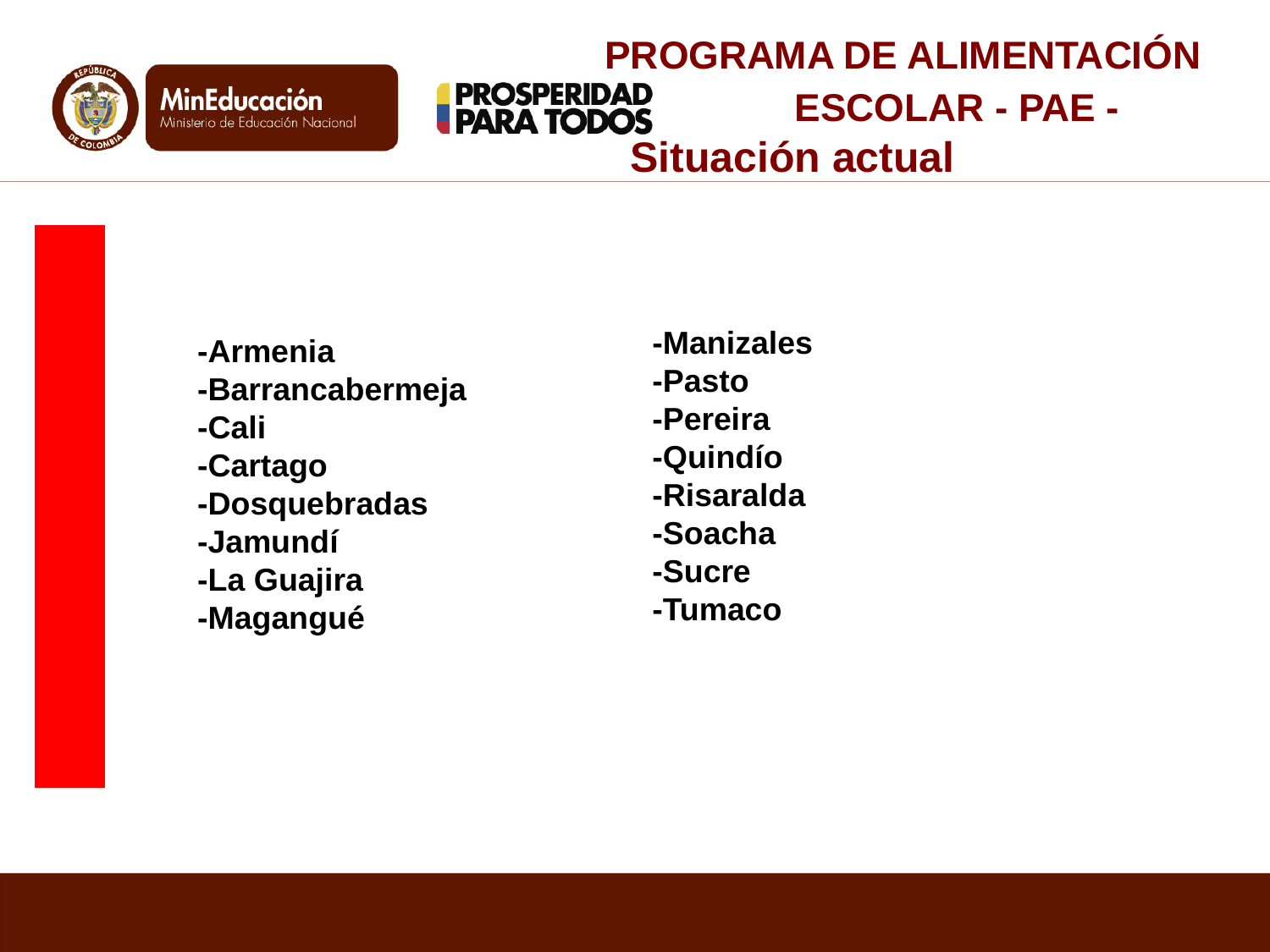

PROGRAMA DE ALIMENTACIÓN           ESCOLAR - PAE -
Situación actual

-Manizales
-Pasto
-Pereira
-Quindío
-Risaralda
-Soacha
-Sucre
-Tumaco
-Armenia
-Barrancabermeja
-Cali
-Cartago
-Dosquebradas
-Jamundí
-La Guajira
-Magangué